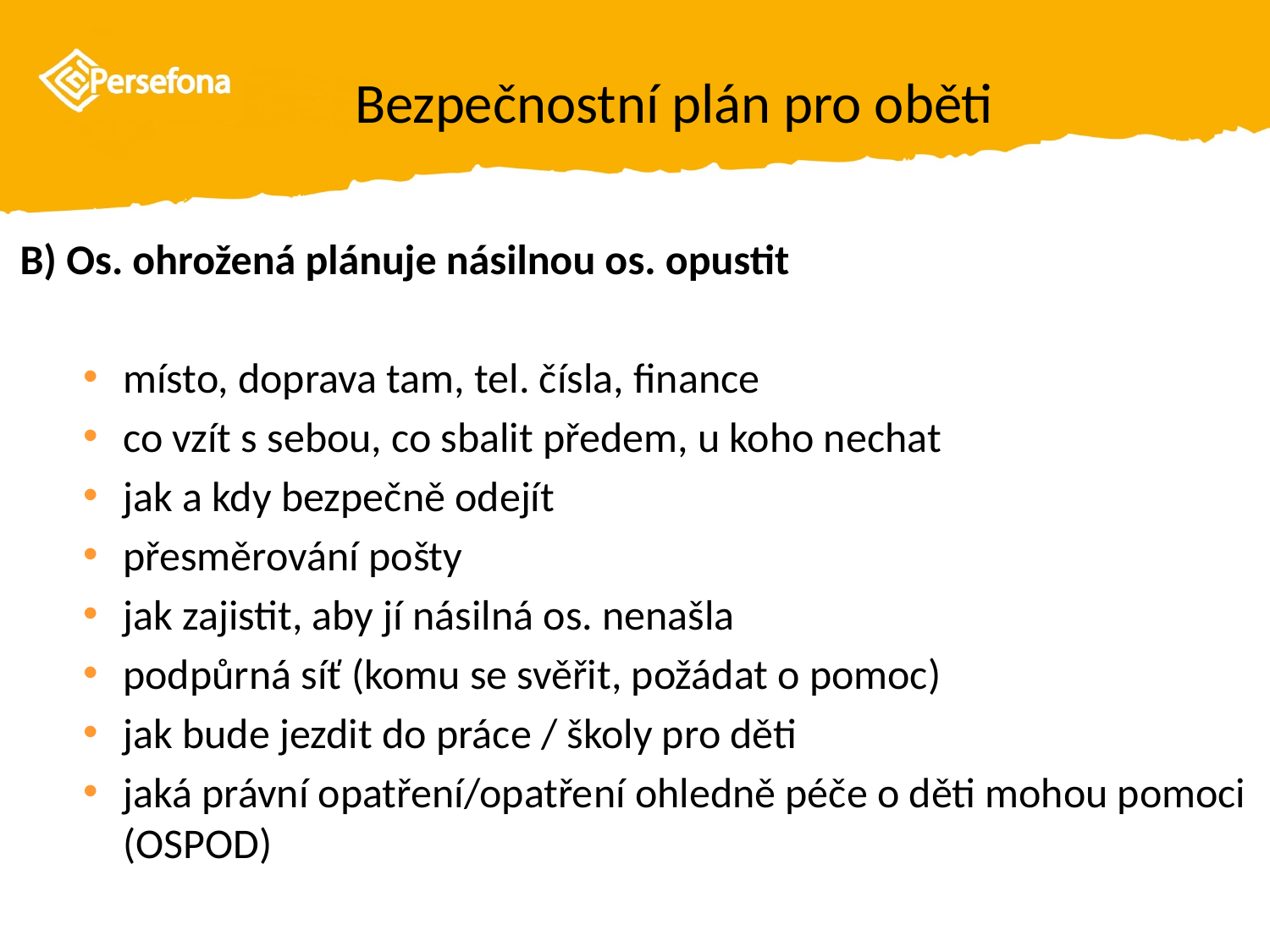

# Bezpečnostní plán pro oběti
B) Os. ohrožená plánuje násilnou os. opustit

místo, doprava tam, tel. čísla, finance
co vzít s sebou, co sbalit předem, u koho nechat
jak a kdy bezpečně odejít
přesměrování pošty
jak zajistit, aby jí násilná os. nenašla
podpůrná síť (komu se svěřit, požádat o pomoc)
jak bude jezdit do práce / školy pro děti
jaká právní opatření/opatření ohledně péče o děti mohou pomoci (OSPOD)